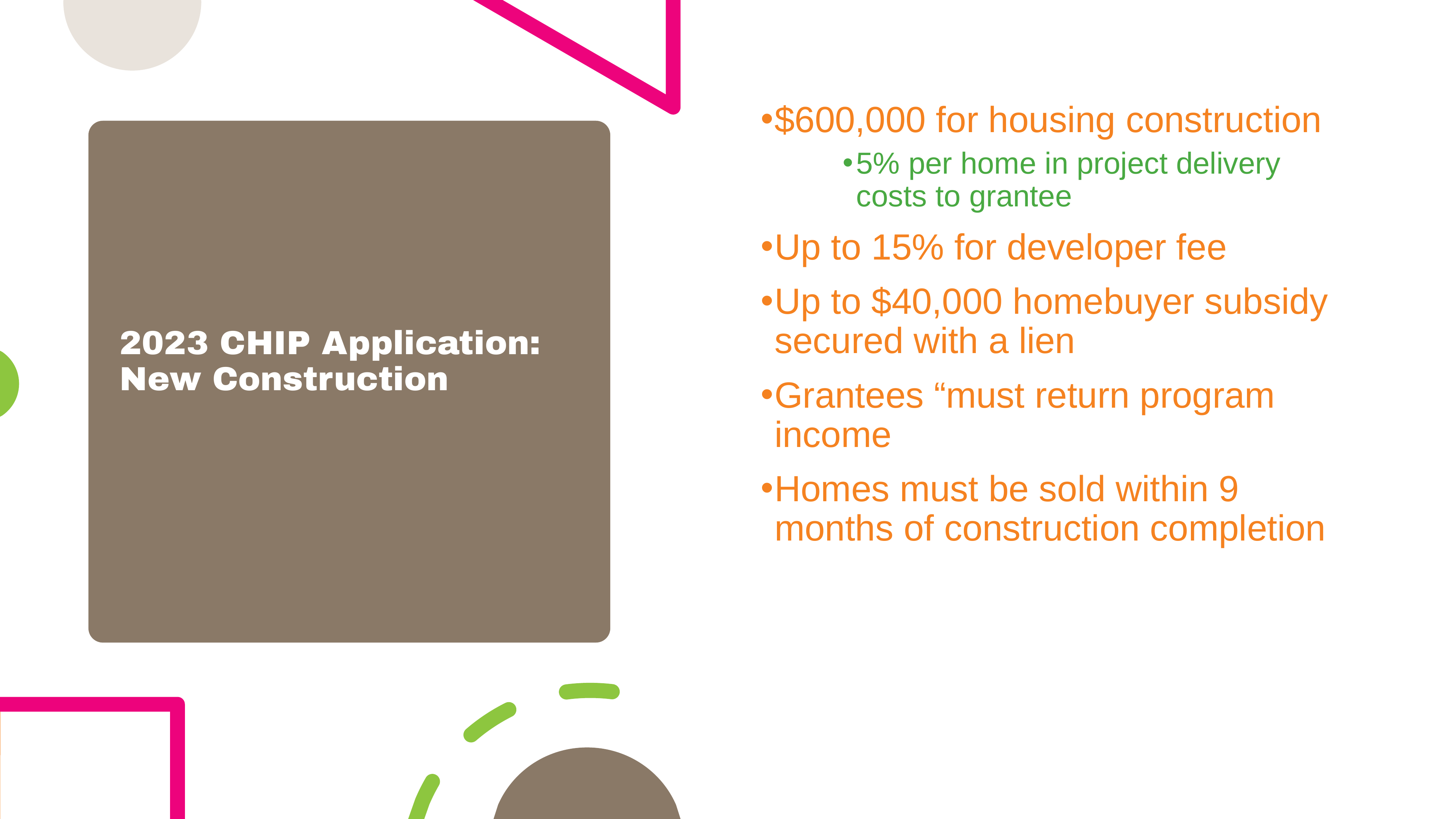

$600,000 for housing construction
5% per home in project delivery costs to grantee
Up to 15% for developer fee
Up to $40,000 homebuyer subsidy secured with a lien
Grantees “must return program income
Homes must be sold within 9 months of construction completion

# 2023 CHIP Application: New Construction